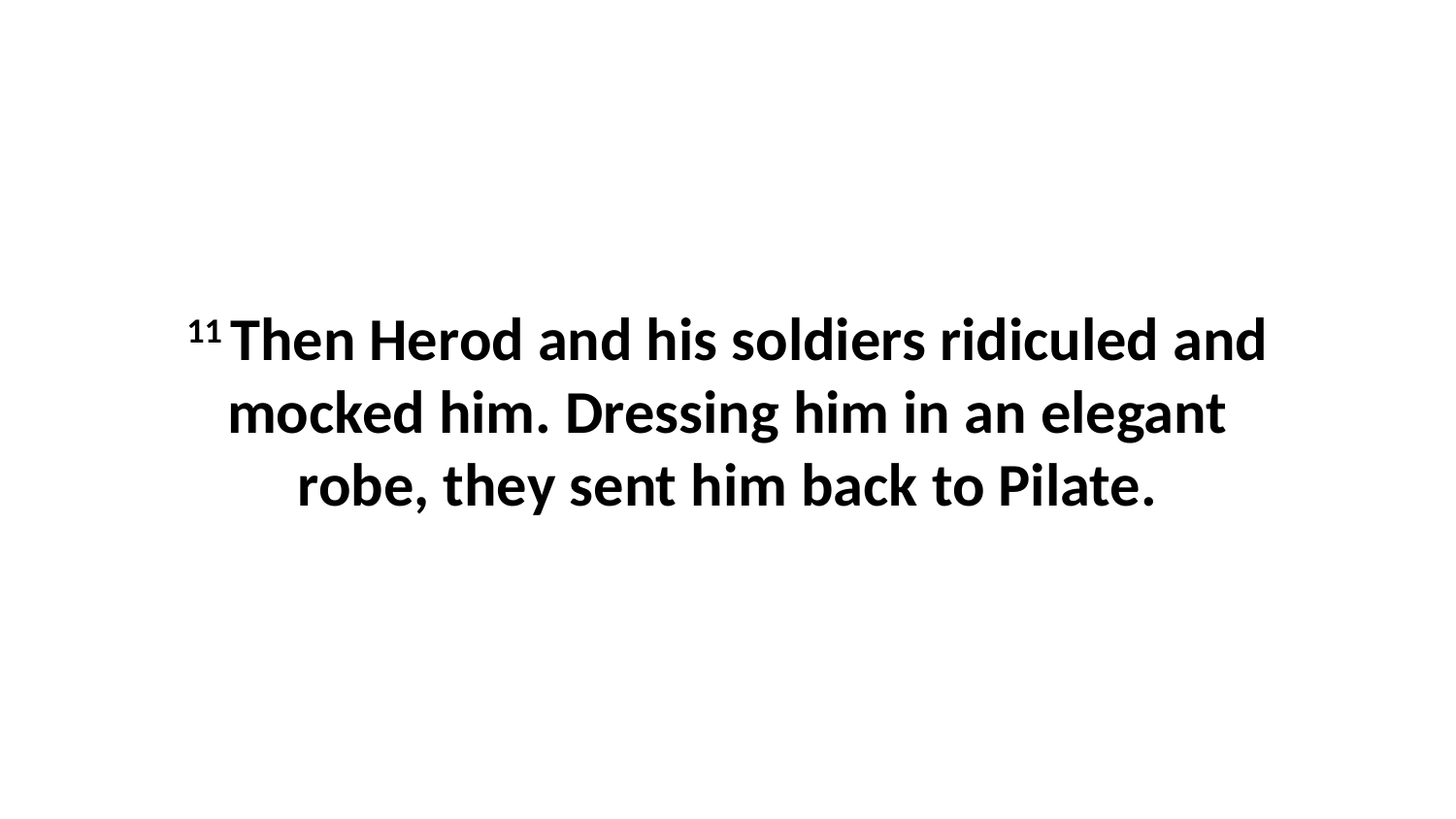

11 Then Herod and his soldiers ridiculed and mocked him. Dressing him in an elegant robe, they sent him back to Pilate.